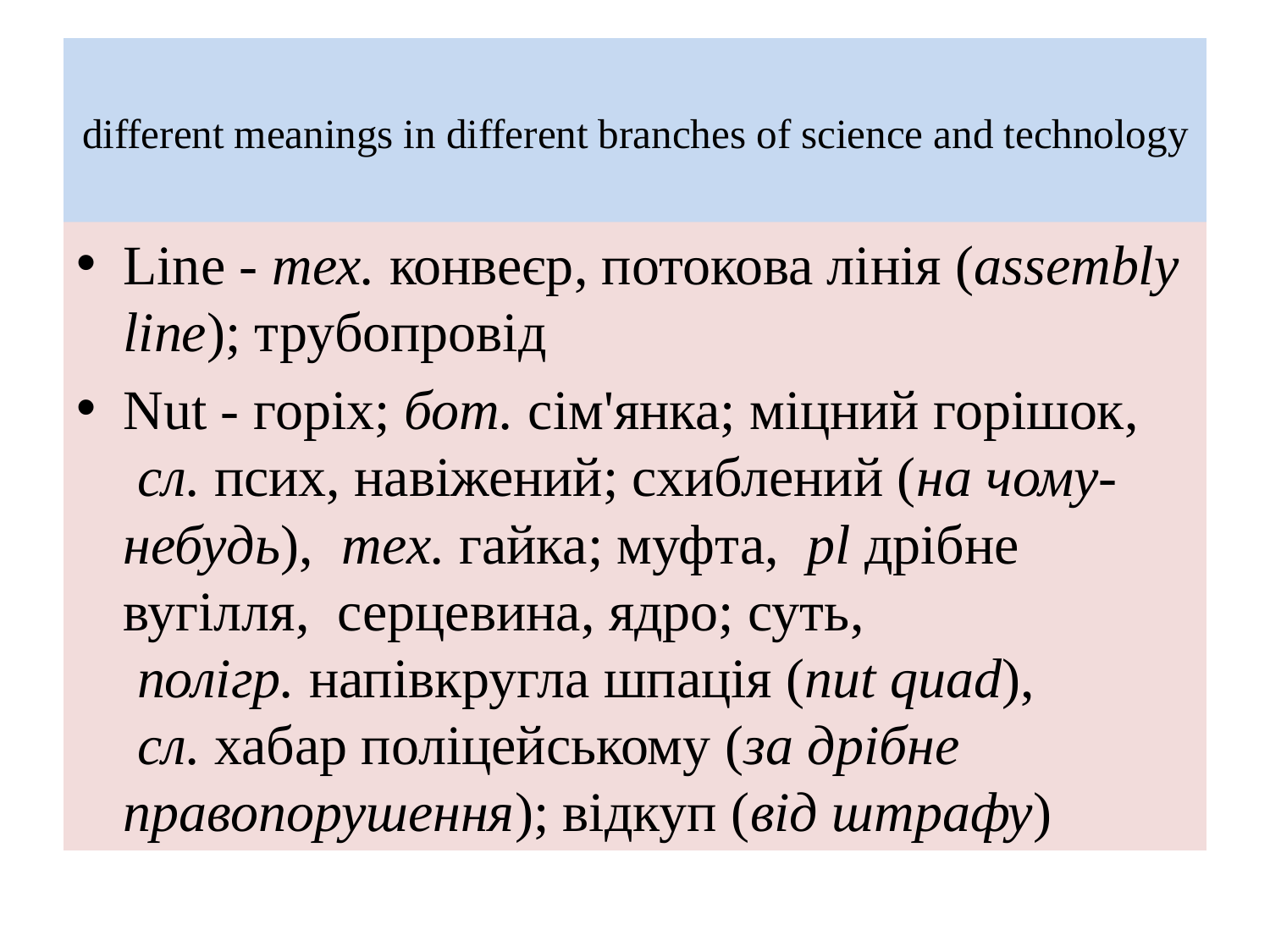

# different meanings in different branches of science and technology
Line - тех. конвеєр, потокова лінія (assembly line); трубопровід
Nut - горіх; бот. сім'янка; міцний горішок,  сл. псих, навіжений; схиблений (на чому-небудь),  тeх. гайка; муфта,  pl дрібне вугілля,  серцевина, ядро; суть,  полігр. напівкругла шпація (nut quad),  сл. хабар поліцейському (за дрібне правопорушення); відкуп (від штрафу)